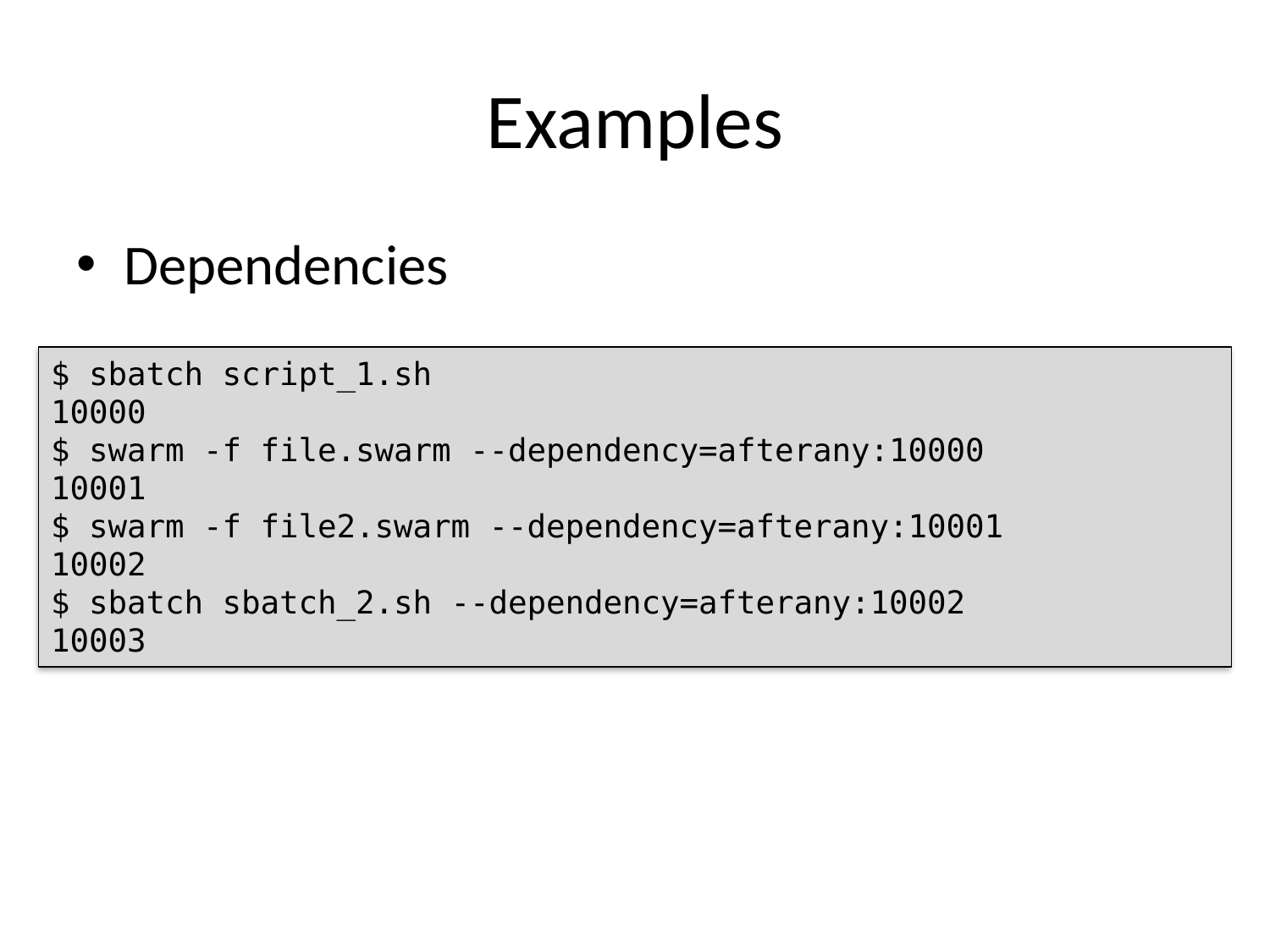

# Examples
Dependencies
$ sbatch script_1.sh
10000
$ swarm -f file.swarm --dependency=afterany:10000
10001
$ swarm -f file2.swarm --dependency=afterany:10001
10002
$ sbatch sbatch_2.sh --dependency=afterany:10002
10003